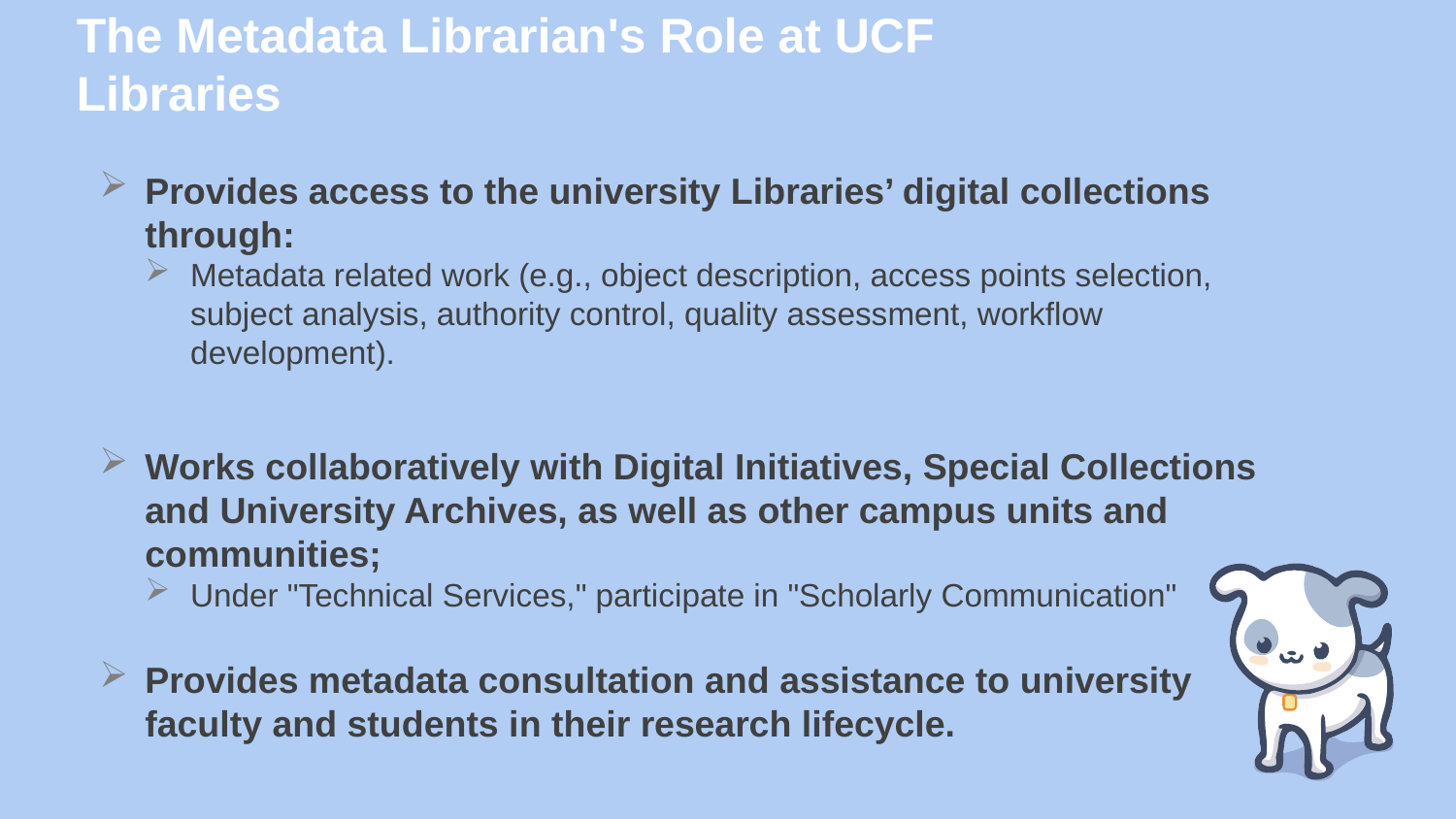

# The Metadata Librarian's Role at UCF Libraries
Provides access to the university Libraries’ digital collections through:
Metadata related work (e.g., object description, access points selection, subject analysis, authority control, quality assessment, workflow development).

Works collaboratively with Digital Initiatives, Special Collections and University Archives, as well as other campus units and communities;
Under "Technical Services," participate in "Scholarly Communication"

Provides metadata consultation and assistance to university faculty and students in their research lifecycle.